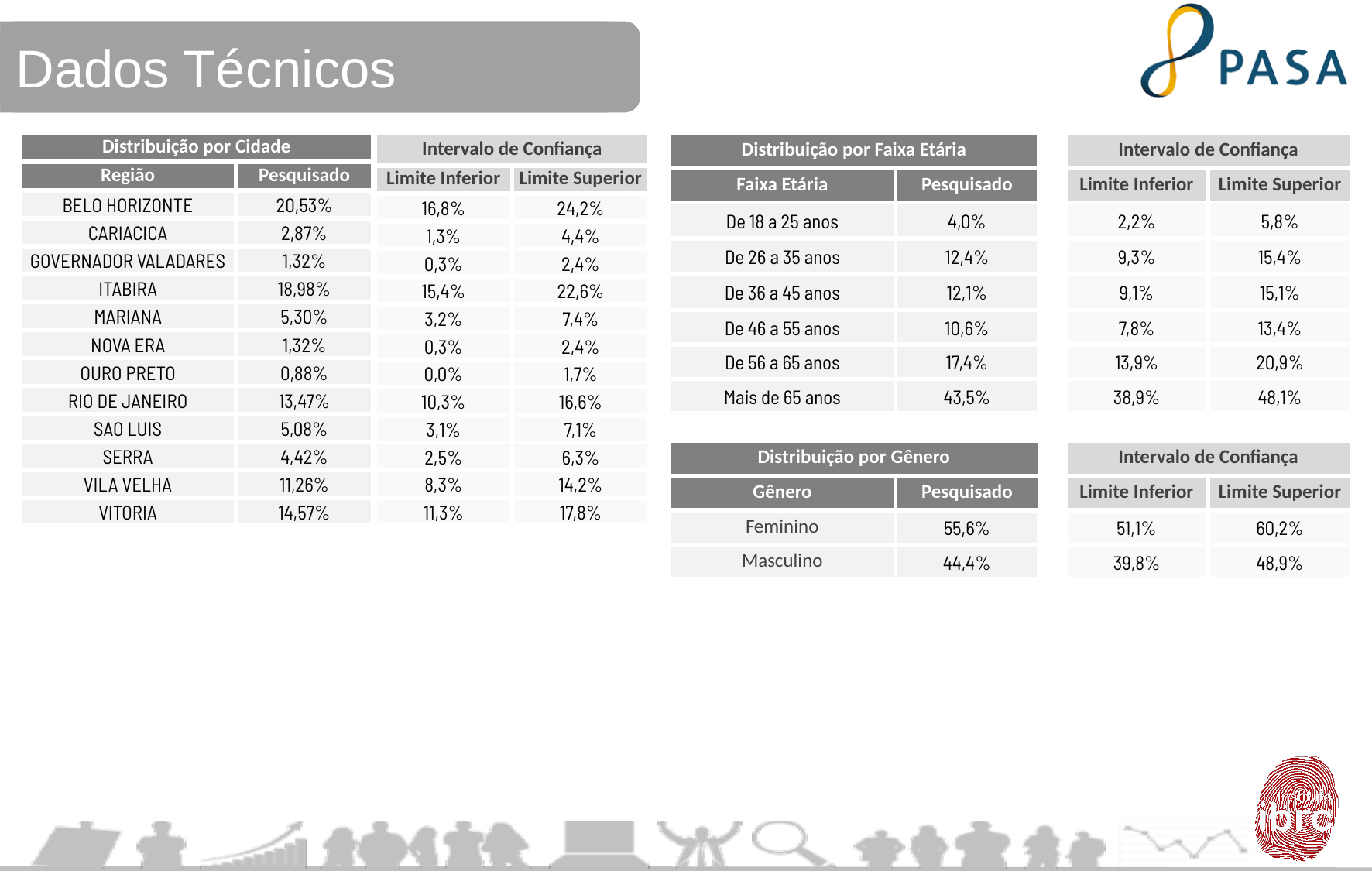

Dados Técnicos
| Distribuição por Cidade |  |
| --- | --- |
| Região | Pesquisado |
| BELO HORIZONTE | 20,53% |
| CARIACICA | 2,87% |
| GOVERNADOR VALADARES | 1,32% |
| ITABIRA | 18,98% |
| MARIANA | 5,30% |
| NOVA ERA | 1,32% |
| OURO PRETO | 0,88% |
| RIO DE JANEIRO | 13,47% |
| SAO LUIS | 5,08% |
| SERRA | 4,42% |
| VILA VELHA | 11,26% |
| VITORIA | 14,57% |
| Distribuição por Faixa Etária |  |  | Intervalo de Confiança |  |
| --- | --- | --- | --- | --- |
| Faixa Etária | Pesquisado |  | Limite Inferior | Limite Superior |
| De 18 a 25 anos | 4,0% |  | 2,2% | 5,8% |
| De 26 a 35 anos | 12,4% |  | 9,3% | 15,4% |
| De 36 a 45 anos | 12,1% |  | 9,1% | 15,1% |
| De 46 a 55 anos | 10,6% |  | 7,8% | 13,4% |
| De 56 a 65 anos | 17,4% |  | 13,9% | 20,9% |
| Mais de 65 anos | 43,5% |  | 38,9% | 48,1% |
|  |  |  |  |  |
| Distribuição por Gênero |  |  | Intervalo de Confiança |  |
| Gênero | Pesquisado |  | Limite Inferior | Limite Superior |
| Feminino | 55,6% |  | 51,1% | 60,2% |
| Masculino | 44,4% |  | 39,8% | 48,9% |
| Intervalo de Confiança |  |
| --- | --- |
| Limite Inferior | Limite Superior |
| 16,8% | 24,2% |
| 1,3% | 4,4% |
| 0,3% | 2,4% |
| 15,4% | 22,6% |
| 3,2% | 7,4% |
| 0,3% | 2,4% |
| 0,0% | 1,7% |
| 10,3% | 16,6% |
| 3,1% | 7,1% |
| 2,5% | 6,3% |
| 8,3% | 14,2% |
| 11,3% | 17,8% |